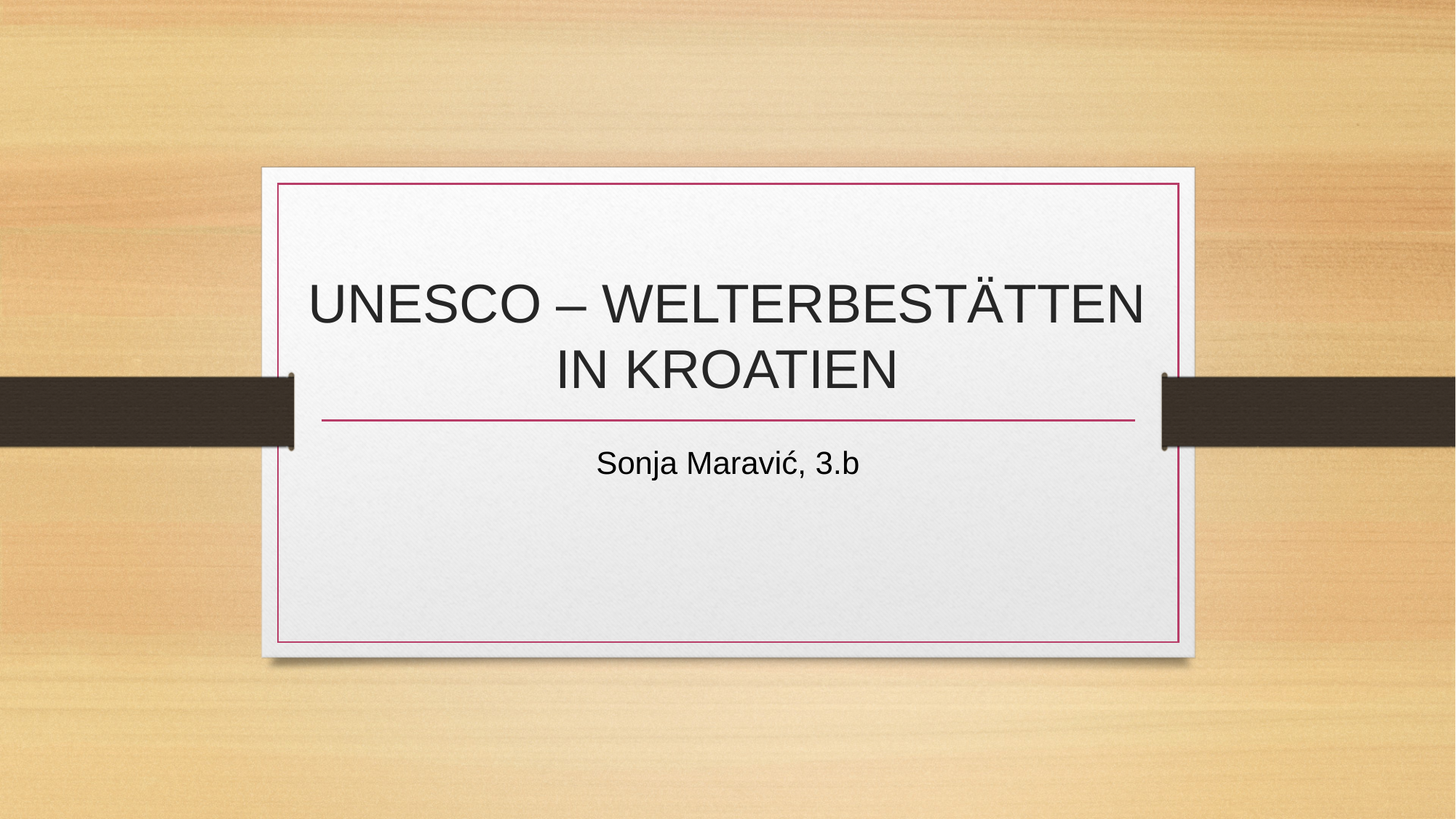

# UNESCO – WELTERBESTÄTTEN IN KROATIEN
Sonja Maravić, 3.b